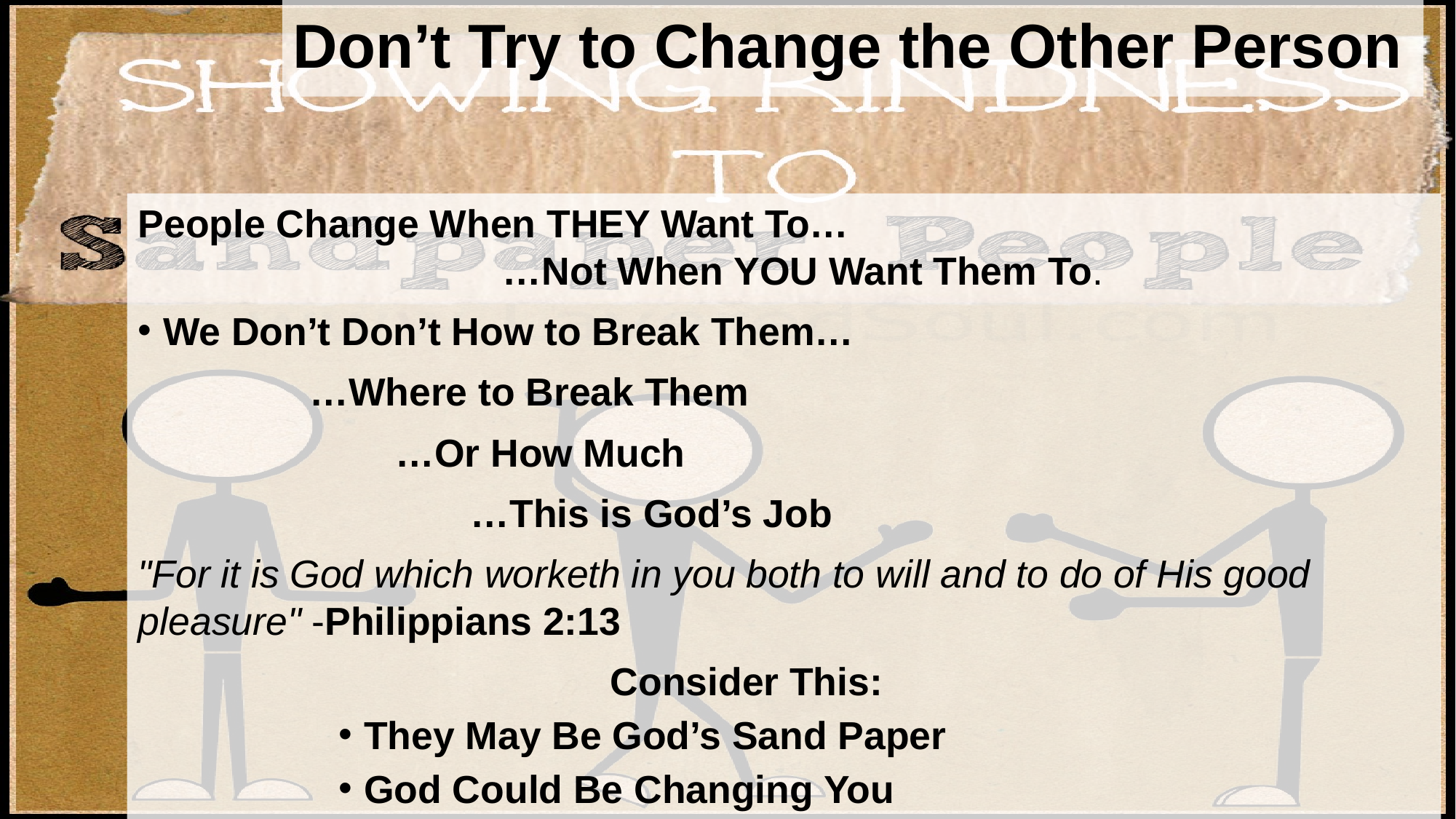

# Don’t Try to Change the Other Person
People Change When THEY Want To…
                                  …Not When YOU Want Them To.
We Don’t Don’t How to Break Them…
                …Where to Break Them
                        …Or How Much
                               …This is God’s Job
"For it is God which worketh in you both to will and to do of His good pleasure" -Philippians 2:13
                                            Consider This:
They May Be God’s Sand Paper
God Could Be Changing You